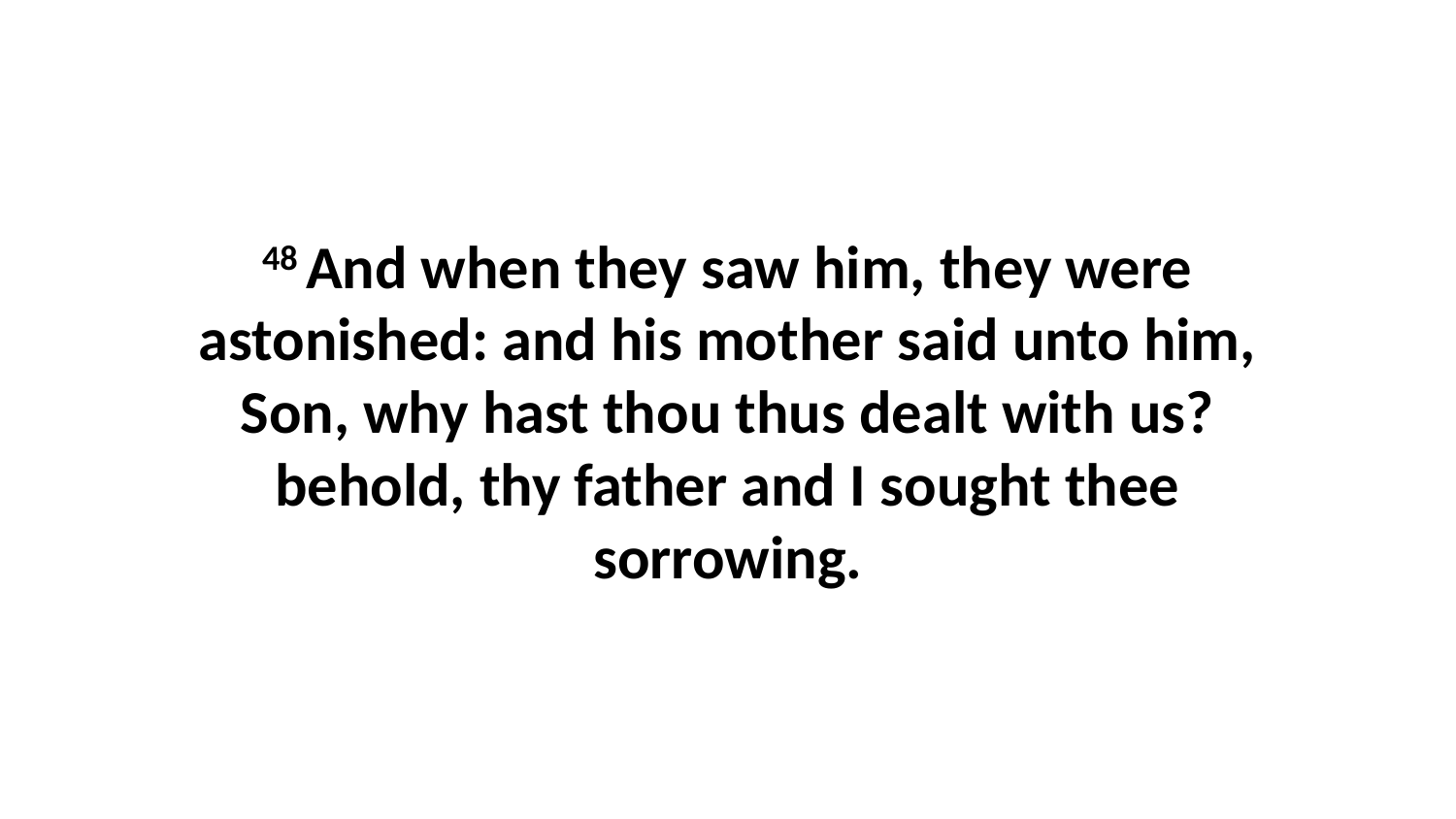

48 And when they saw him, they were astonished: and his mother said unto him, Son, why hast thou thus dealt with us? behold, thy father and I sought thee sorrowing.